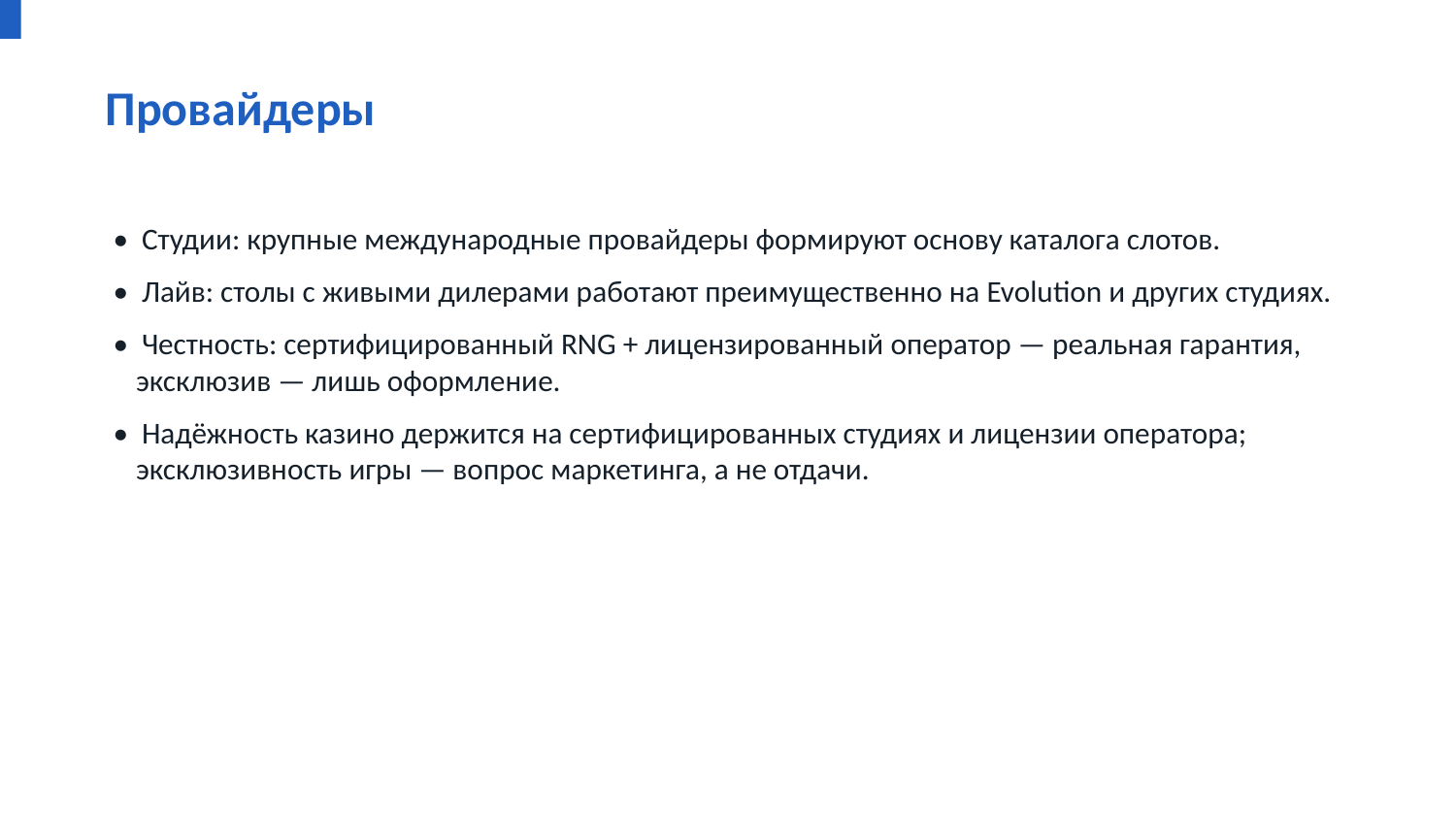

Провайдеры
•  Студии: крупные международные провайдеры формируют основу каталога слотов.
•  Лайв: столы с живыми дилерами работают преимущественно на Evolution и других студиях.
•  Честность: сертифицированный RNG + лицензированный оператор — реальная гарантия, эксклюзив — лишь оформление.
•  Надёжность казино держится на сертифицированных студиях и лицензии оператора; эксклюзивность игры — вопрос маркетинга, а не отдачи.